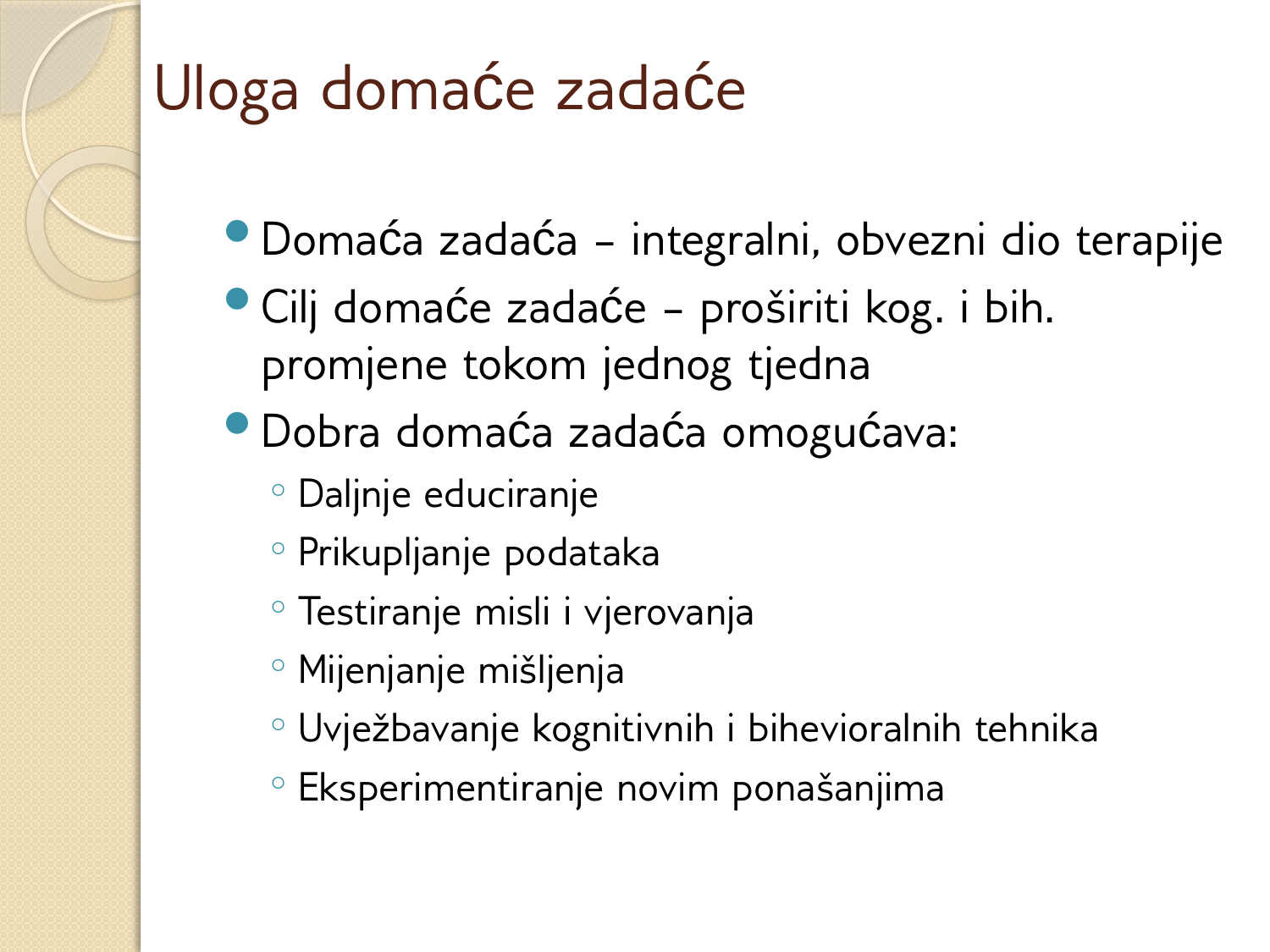

# Uloga domaće zadaće
Domaća zadaća – integralni, obvezni dio terapije
Cilj domaće zadaće – proširiti kog. i bih. promjene tokom jednog tjedna
Dobra domaća zadaća omogućava:
Daljnje educiranje
Prikupljanje podataka
Testiranje misli i vjerovanja
Mijenjanje mišljenja
Uvježbavanje kognitivnih i bihevioralnih tehnika
Eksperimentiranje novim ponašanjima